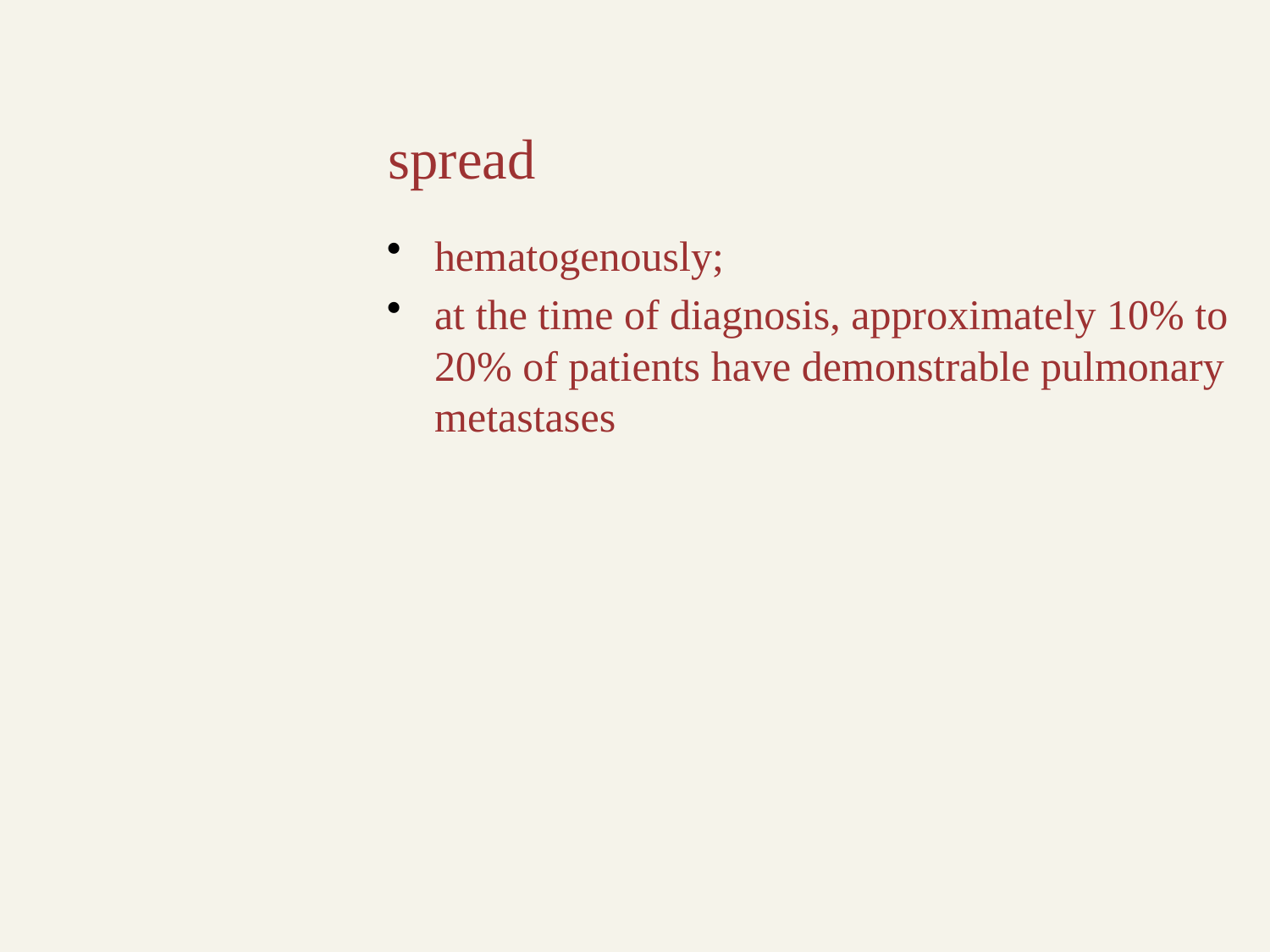

# spread
hematogenously;
at the time of diagnosis, approximately 10% to 20% of patients have demonstrable pulmonary metastases